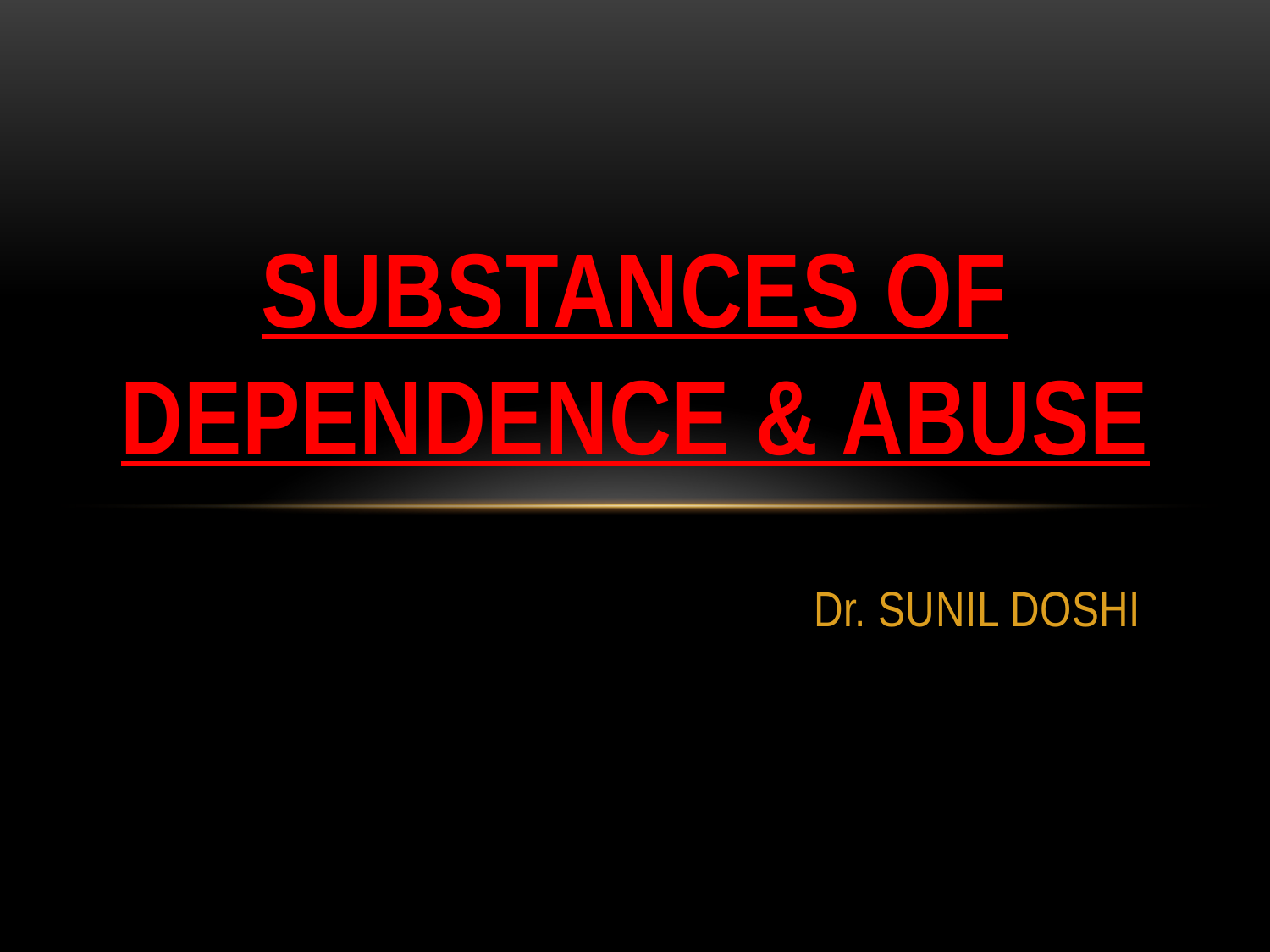

# SUBSTANCES OF DEPENDENCE & ABUSE
Dr. SUNIL DOSHI